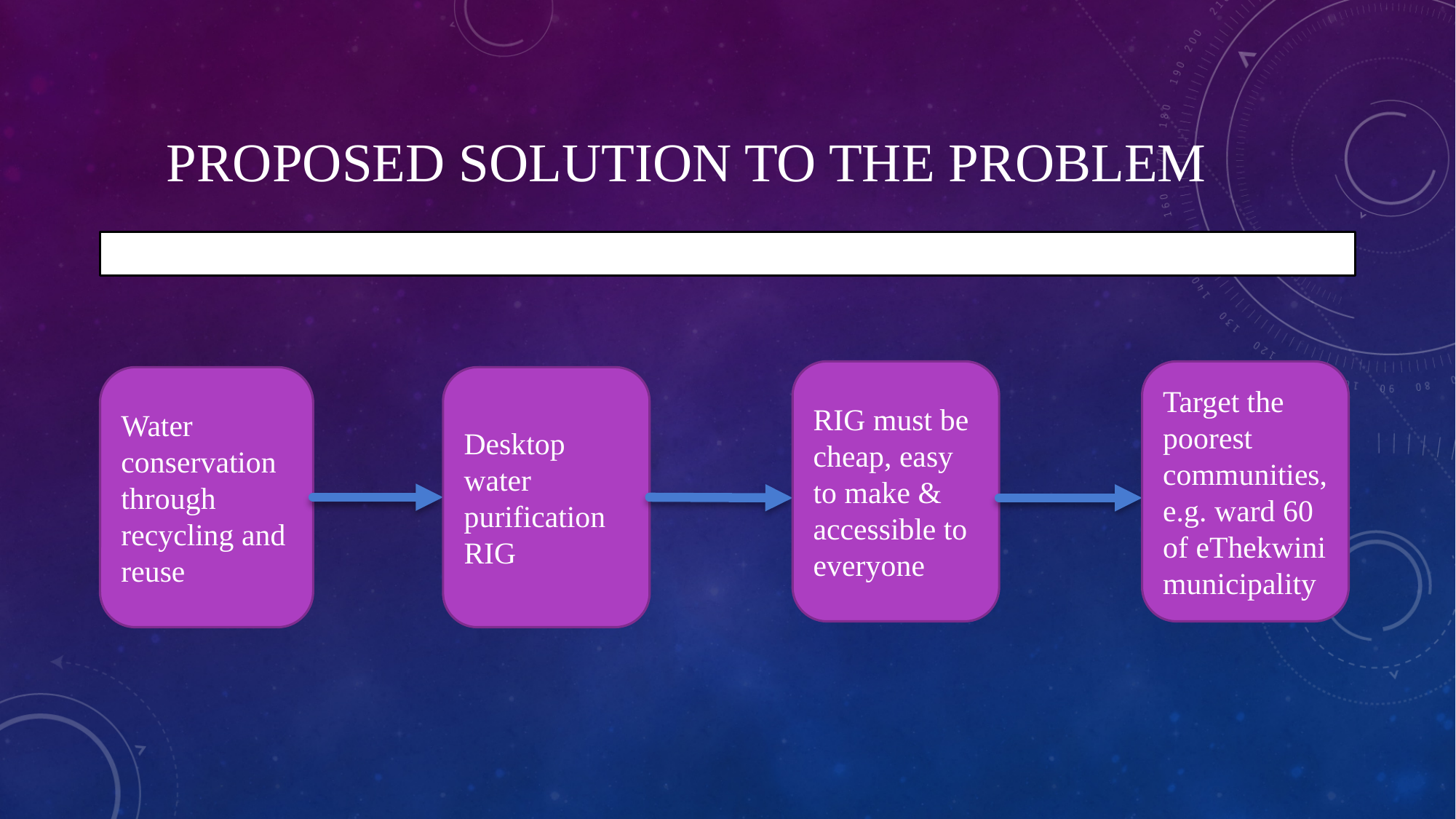

# Proposed Solution To The Problem

RIG must be cheap, easy to make & accessible to everyone
Target the poorest communities, e.g. ward 60 of eThekwini municipality
Water conservation through recycling and reuse
Desktop water purification RIG